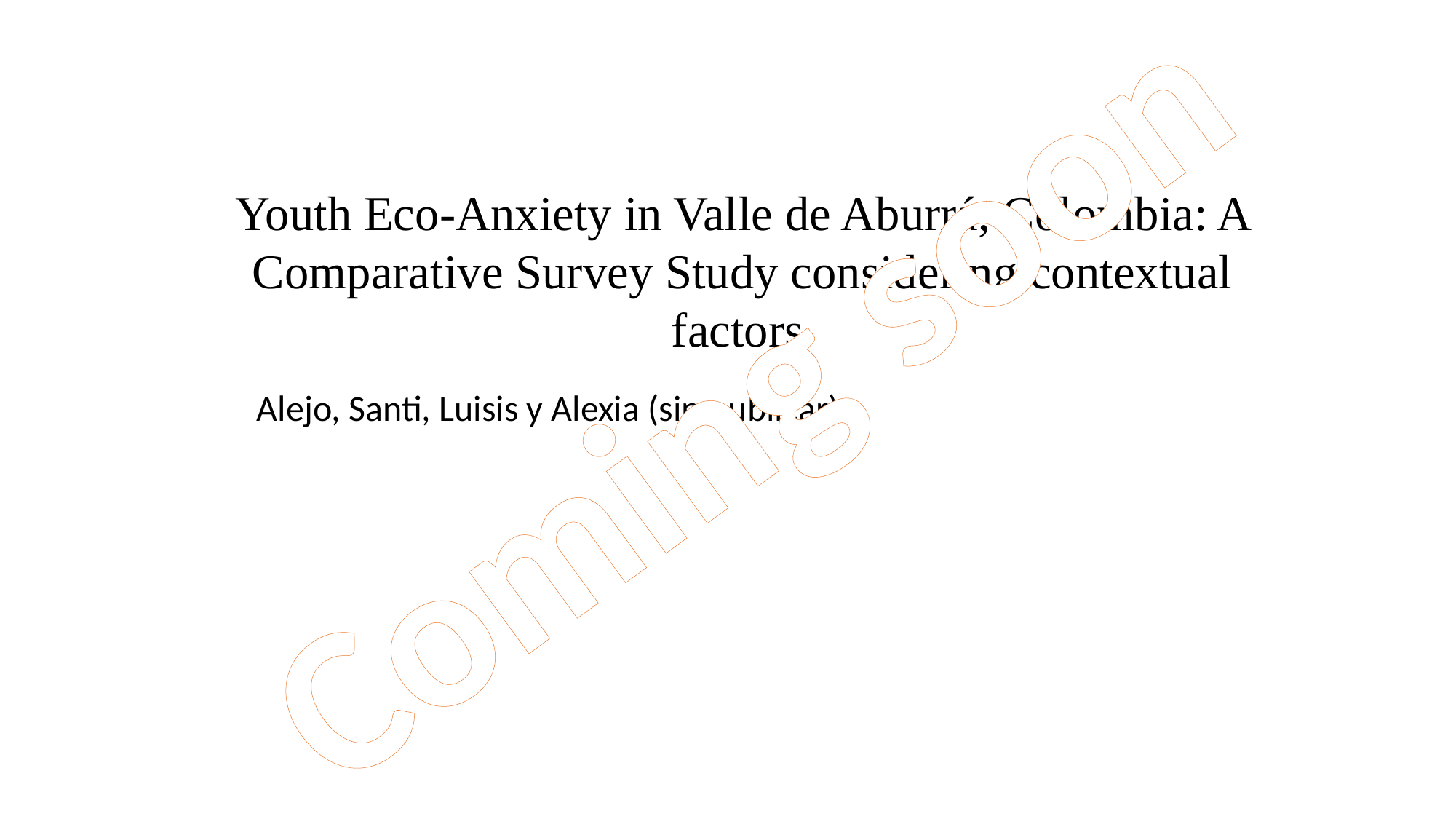

Youth Eco-Anxiety in Valle de Aburrá, Colombia: A Comparative Survey Study considering contextual factors
Coming soon
Alejo, Santi, Luisis y Alexia (sin publicar).